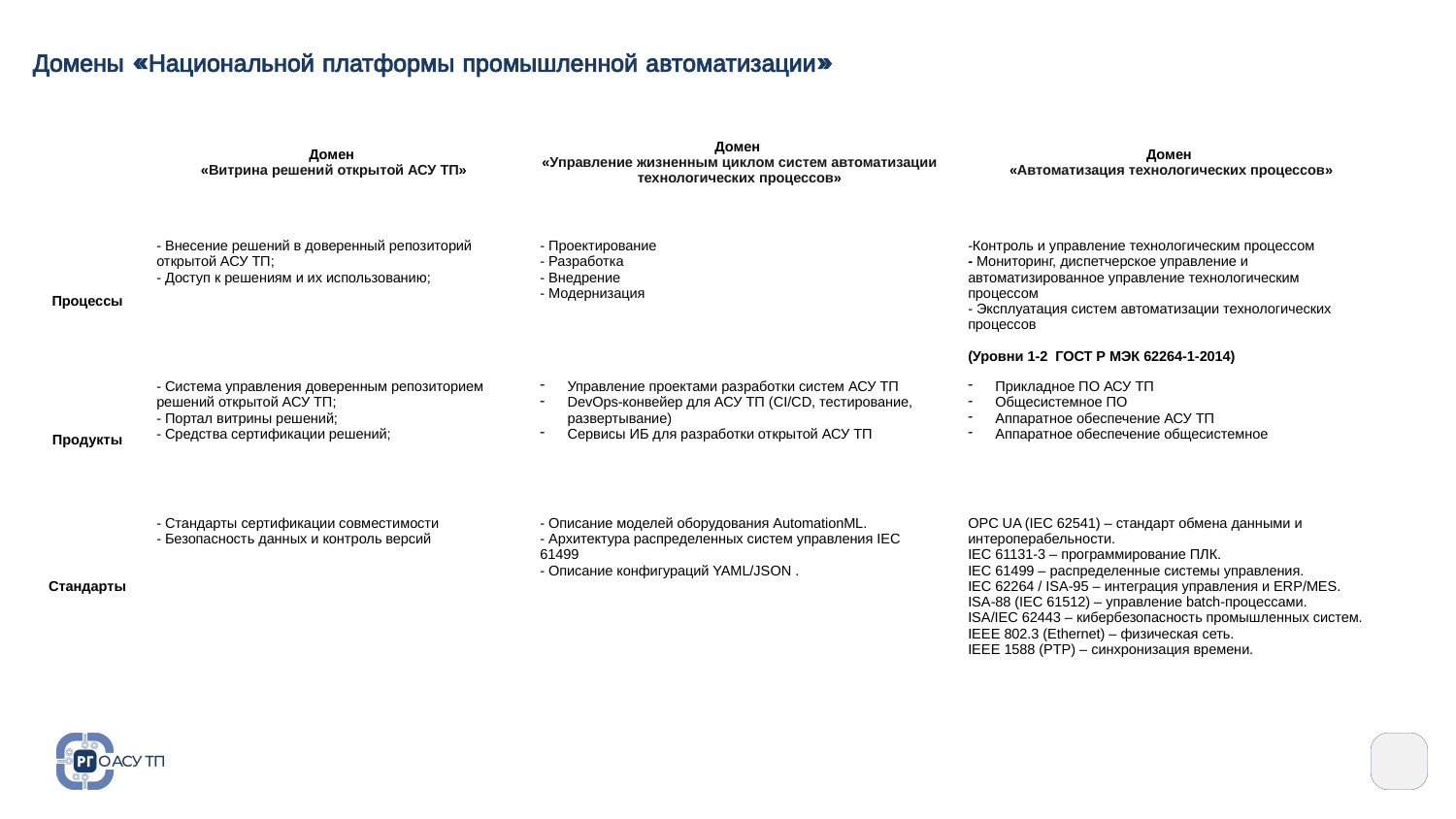

# Домены «Национальной платформы промышленной автоматизации»
|  | Домен «Витрина решений открытой АСУ ТП» | Домен «Управление жизненным циклом систем автоматизации технологических процессов» | Домен «Автоматизация технологических процессов» |
| --- | --- | --- | --- |
| Процессы | - Внесение решений в доверенный репозиторий открытой АСУ ТП; - Доступ к решениям и их использованию; | - Проектирование - Разработка - Внедрение - Модернизация | -Контроль и управление технологическим процессом - Мониторинг, диспетчерское управление и автоматизированное управление технологическим процессом - Эксплуатация систем автоматизации технологических процессов (Уровни 1-2 ГОСТ Р МЭК 62264-1-2014) |
| Продукты | - Система управления доверенным репозиторием решений открытой АСУ ТП; - Портал витрины решений; - Средства сертификации решений; | Управление проектами разработки систем АСУ ТП DevOps-конвейер для АСУ ТП (CI/CD, тестирование, развертывание) Сервисы ИБ для разработки открытой АСУ ТП | Прикладное ПО АСУ ТП Общесистемное ПО Аппаратное обеспечение АСУ ТП Аппаратное обеспечение общесистемное |
| Стандарты | - Стандарты сертификации совместимости - Безопасность данных и контроль версий | - Описание моделей оборудования AutomationML. - Архитектура распределенных систем управления IEC 61499 - Описание конфигураций YAML/JSON . | OPC UA (IEC 62541) – стандарт обмена данными и интероперабельности. IEC 61131-3 – программирование ПЛК. IEC 61499 – распределенные системы управления. IEC 62264 / ISA-95 – интеграция управления и ERP/MES. ISA-88 (IEC 61512) – управление batch-процессами. ISA/IEC 62443 – кибербезопасность промышленных систем. IEEE 802.3 (Ethernet) – физическая сеть. IEEE 1588 (PTP) – синхронизация времени. |